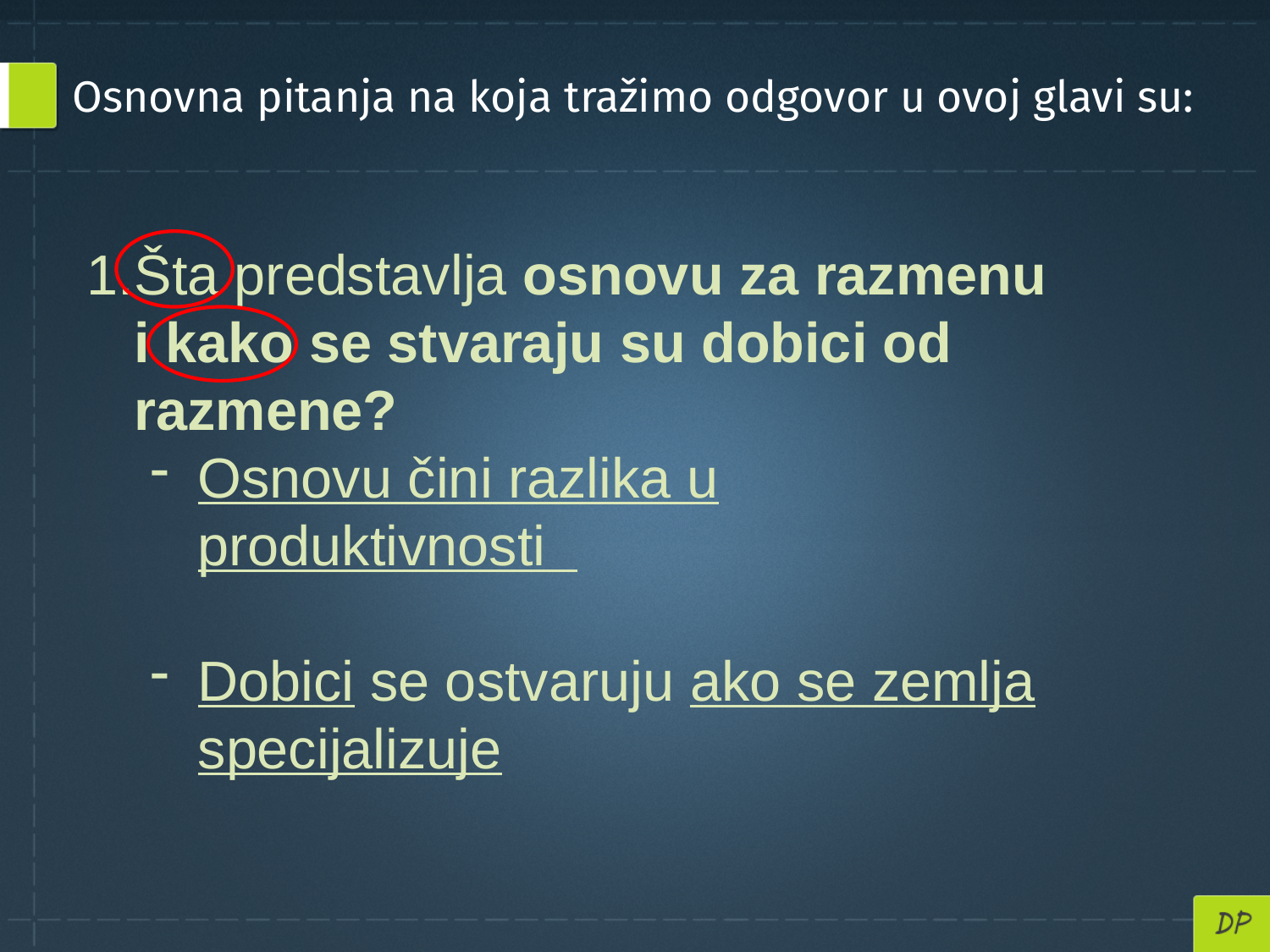

# Osnovna pitanja na koja tražimo odgovor u ovoj glavi su:

Šta predstavlja osnovu za razmenu i kako se stvaraju su dobici od razmene?
Osnovu čini razlika u produktivnosti

Dobici se ostvaruju ako se zemlja specijalizuje